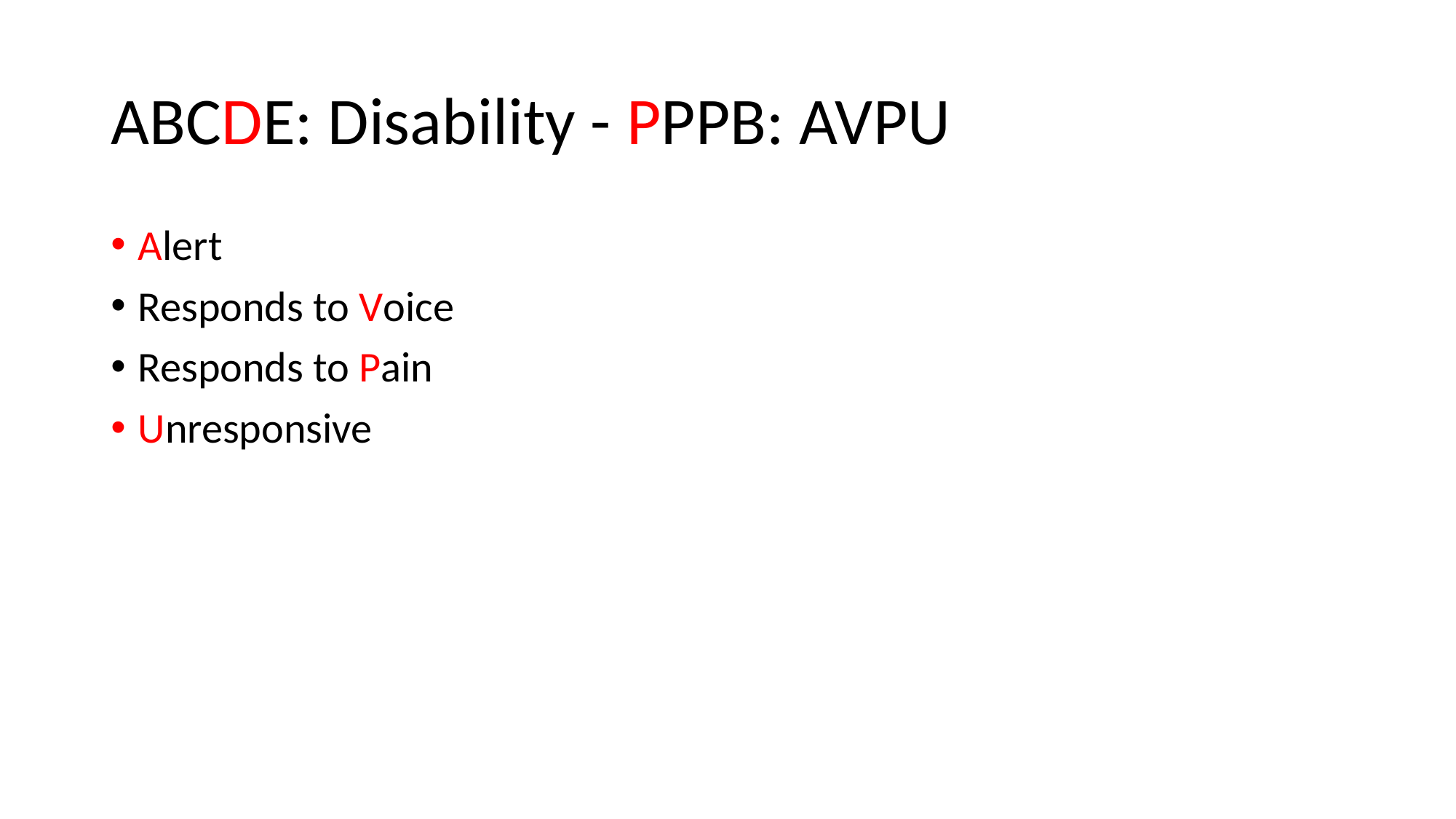

# ABCDE: Disability - PPPB: AVPU
Alert
Responds to Voice
Responds to Pain
Unresponsive